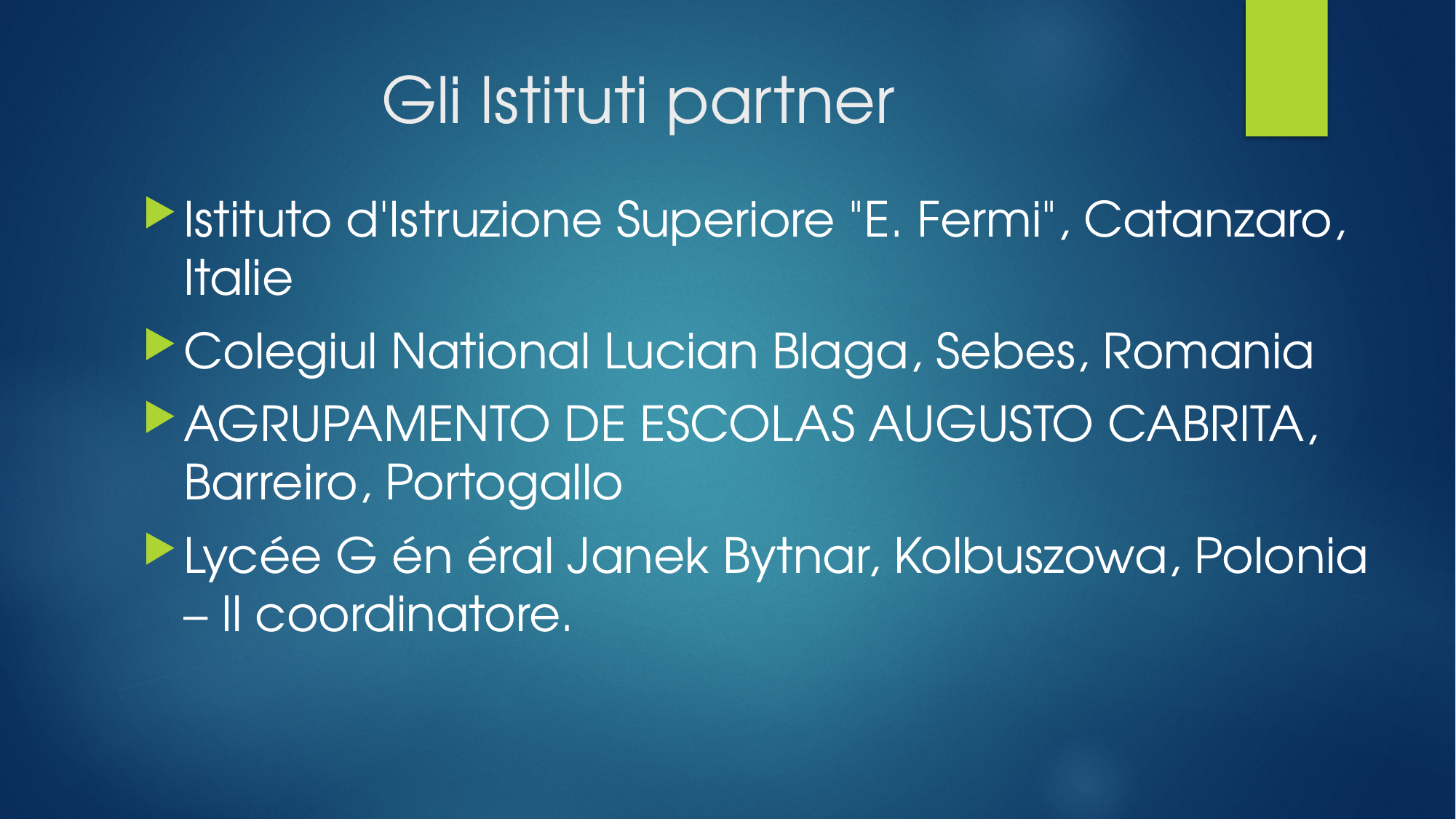

# Gli Istituti partner
Istituto d'Istruzione Superiore "E. Fermi", Catanzaro, Italie
Colegiul National Lucian Blaga, Sebes, Romania
AGRUPAMENTO DE ESCOLAS AUGUSTO CABRITA, Barreiro, Portogallo
Lycée G én éral Janek Bytnar, Kolbuszowa, Polonia – Il coordinatore.